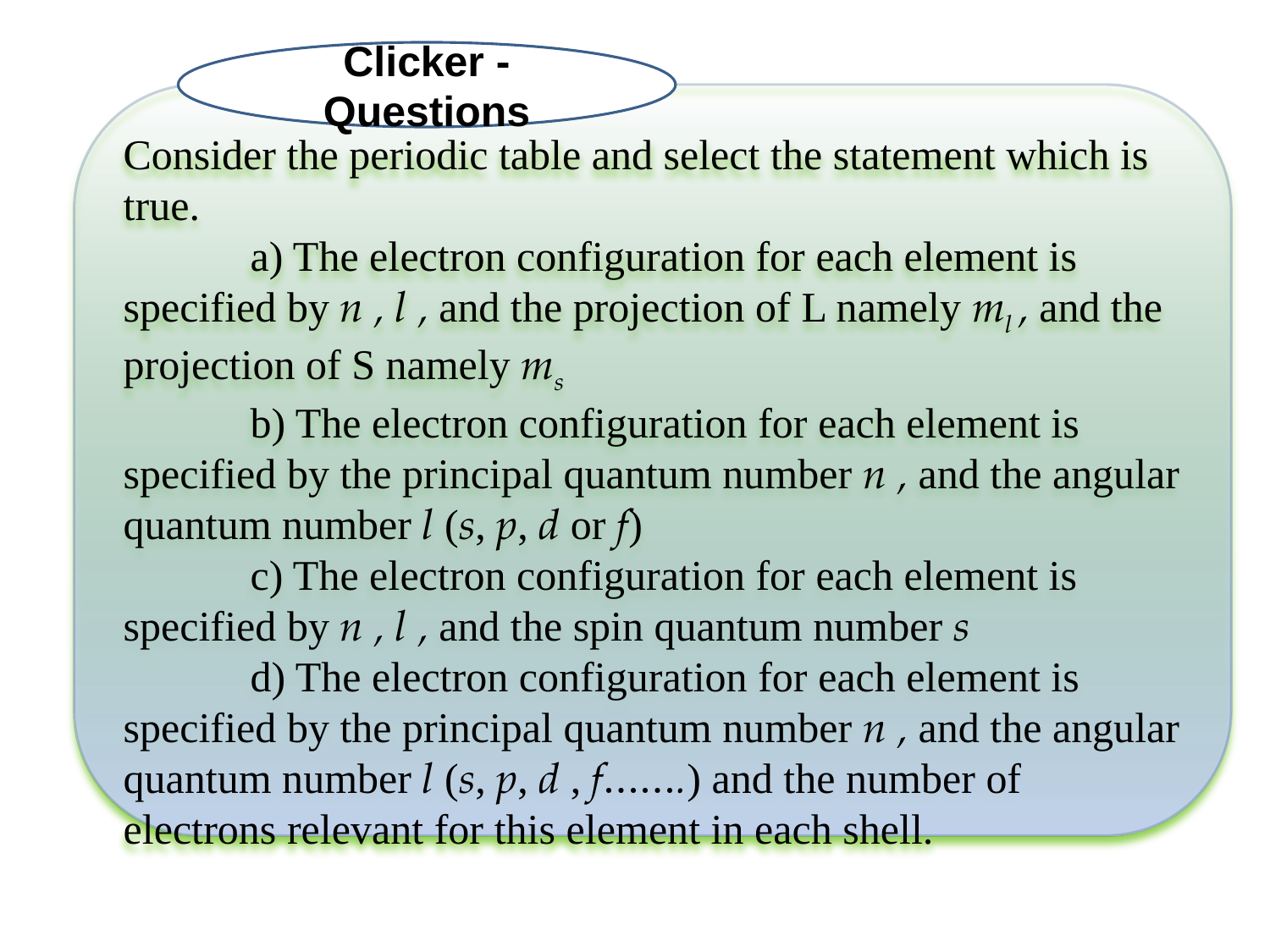

Clicker - Questions
Consider the periodic table and select the statement which is true.
	a) The electron configuration for each element is specified by n , l , and the projection of L namely ml , and the projection of S namely ms
	b) The electron configuration for each element is specified by the principal quantum number n , and the angular quantum number l (s, p, d or f)
 	c) The electron configuration for each element is specified by n , l , and the spin quantum number s
	d) The electron configuration for each element is specified by the principal quantum number n , and the angular quantum number l (s, p, d , f…….) and the number of electrons relevant for this element in each shell.